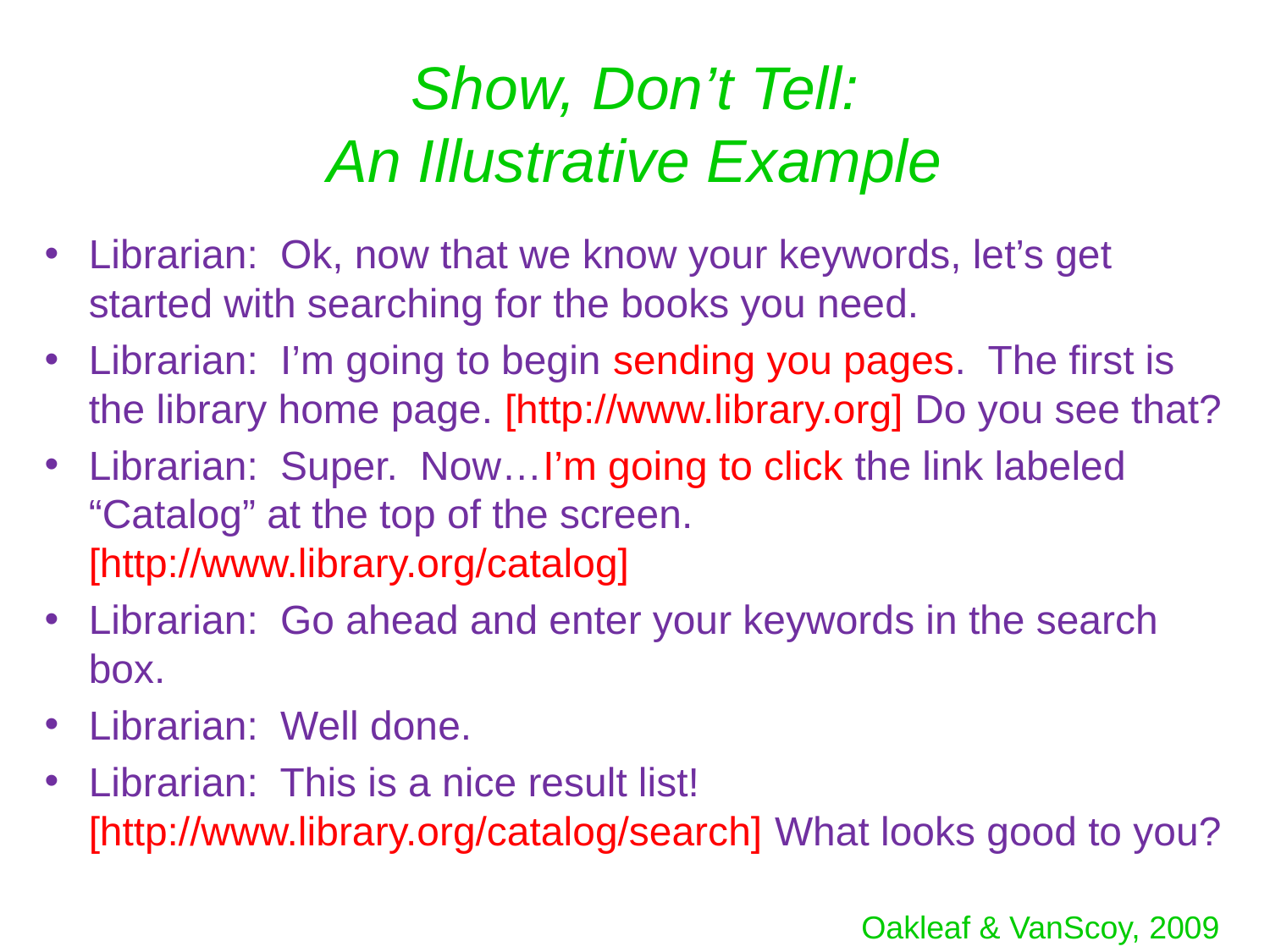

# Show, Don’t Tell: An Illustrative Example
Librarian:  Ok, now that we know your keywords, let’s get started with searching for the books you need.
Librarian:  I’m going to begin sending you pages.  The first is the library home page. [http://www.library.org] Do you see that?
Librarian:  Super.  Now…I’m going to click the link labeled “Catalog” at the top of the screen. [http://www.library.org/catalog]
Librarian:  Go ahead and enter your keywords in the search box.
Librarian:  Well done.
Librarian:  This is a nice result list! [http://www.library.org/catalog/search] What looks good to you?